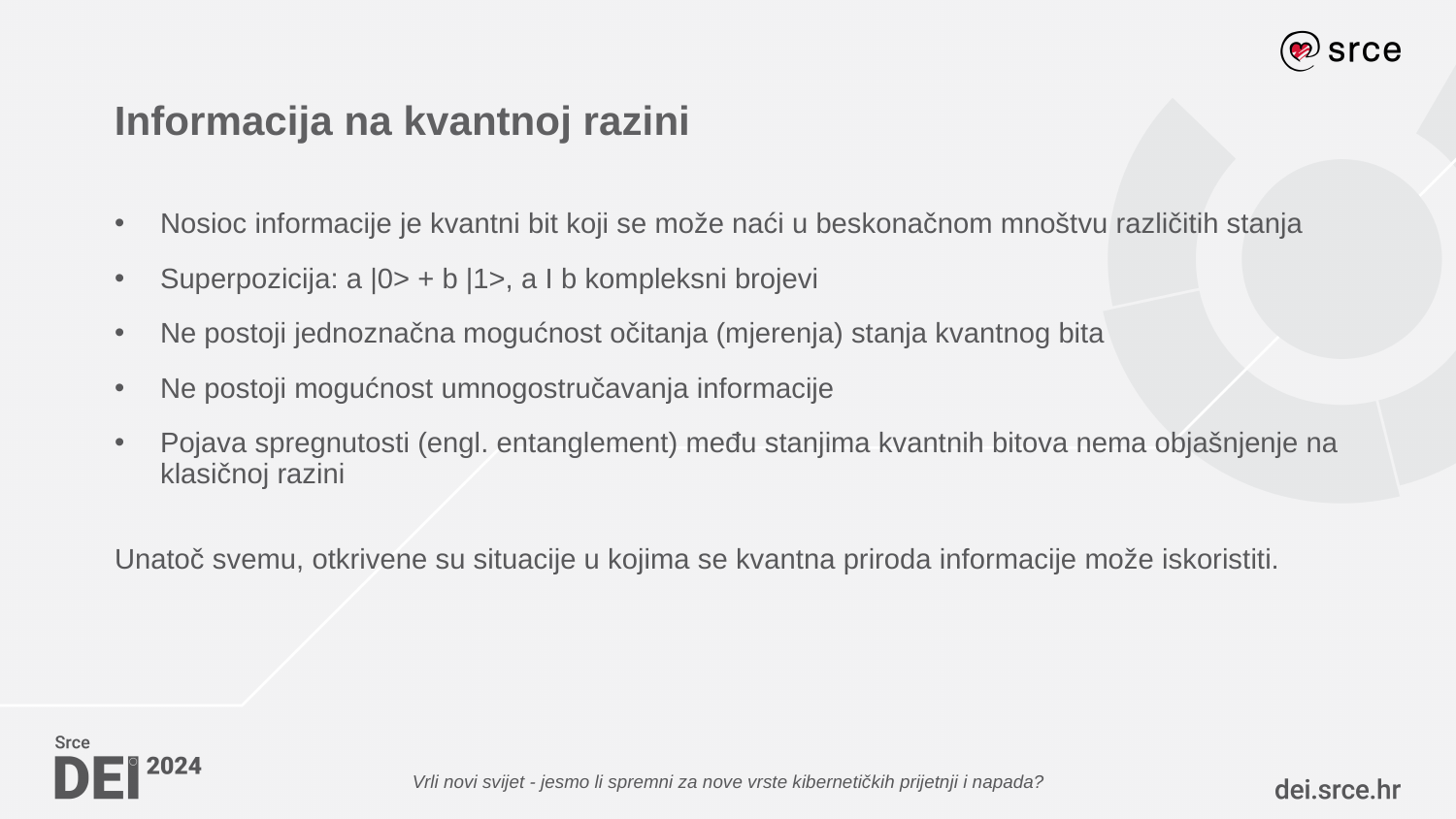

Informacija na kvantnoj razini
Nosioc informacije je kvantni bit koji se može naći u beskonačnom mnoštvu različitih stanja
Superpozicija: a |0> + b |1>, a I b kompleksni brojevi
Ne postoji jednoznačna mogućnost očitanja (mjerenja) stanja kvantnog bita
Ne postoji mogućnost umnogostručavanja informacije
Pojava spregnutosti (engl. entanglement) među stanjima kvantnih bitova nema objašnjenje na klasičnoj razini
Unatoč svemu, otkrivene su situacije u kojima se kvantna priroda informacije može iskoristiti.
Vrli novi svijet - jesmo li spremni za nove vrste kibernetičkih prijetnji i napada?